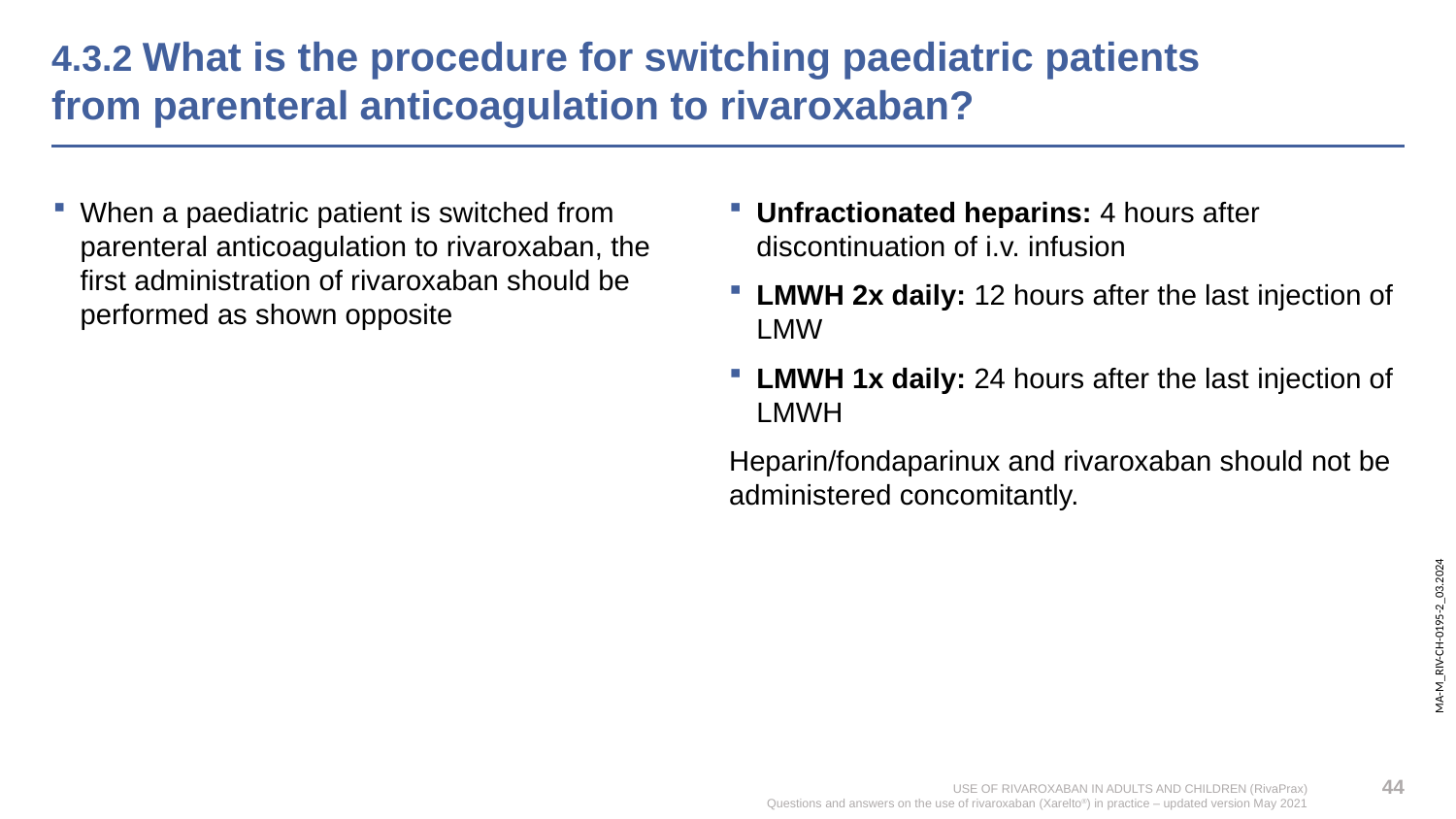

# 4.3.2 What is the procedure for switching paediatric patients from parenteral anticoagulation to rivaroxaban?
When a paediatric patient is switched from parenteral anticoagulation to rivaroxaban, the first administration of rivaroxaban should be performed as shown opposite
Unfractionated heparins: 4 hours after discontinuation of i.v. infusion
LMWH 2x daily: 12 hours after the last injection of LMW
LMWH 1x daily: 24 hours after the last injection of LMWH
Heparin/fondaparinux and rivaroxaban should not be administered concomitantly.

44